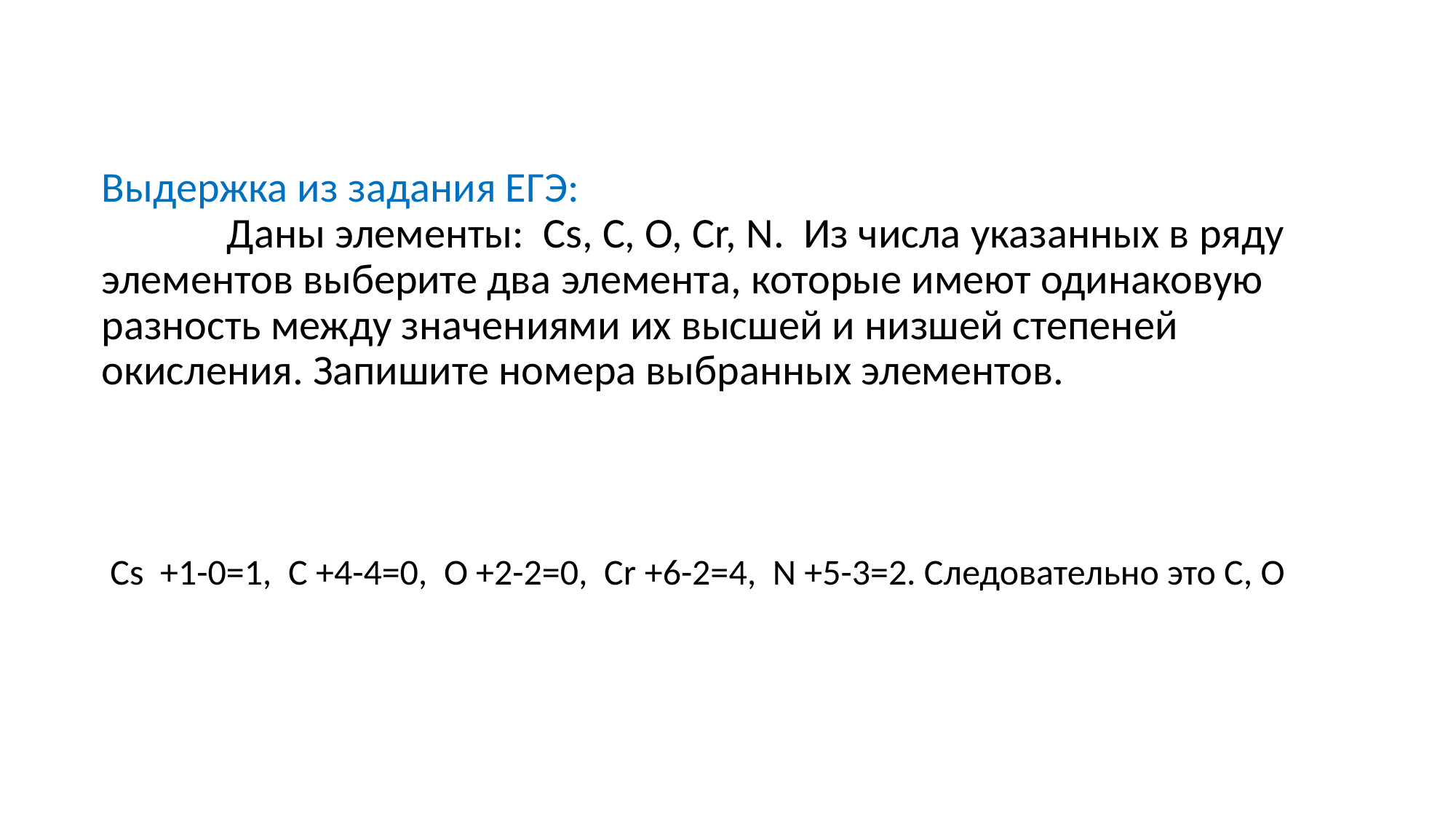

# Выдержка из задания ЕГЭ:                                                                                            Даны элементы:  Cs, C, O, Cr, N.  Из числа указанных в ряду элементов выберите два элемента, которые имеют одинаковую разность между значениями их высшей и низшей степеней окисления. Запишите номера выбранных элементов.
Cs  +1-0=1,  C +4-4=0,  O +2-2=0,  Cr +6-2=4,  N +5-3=2. Следовательно это С, О